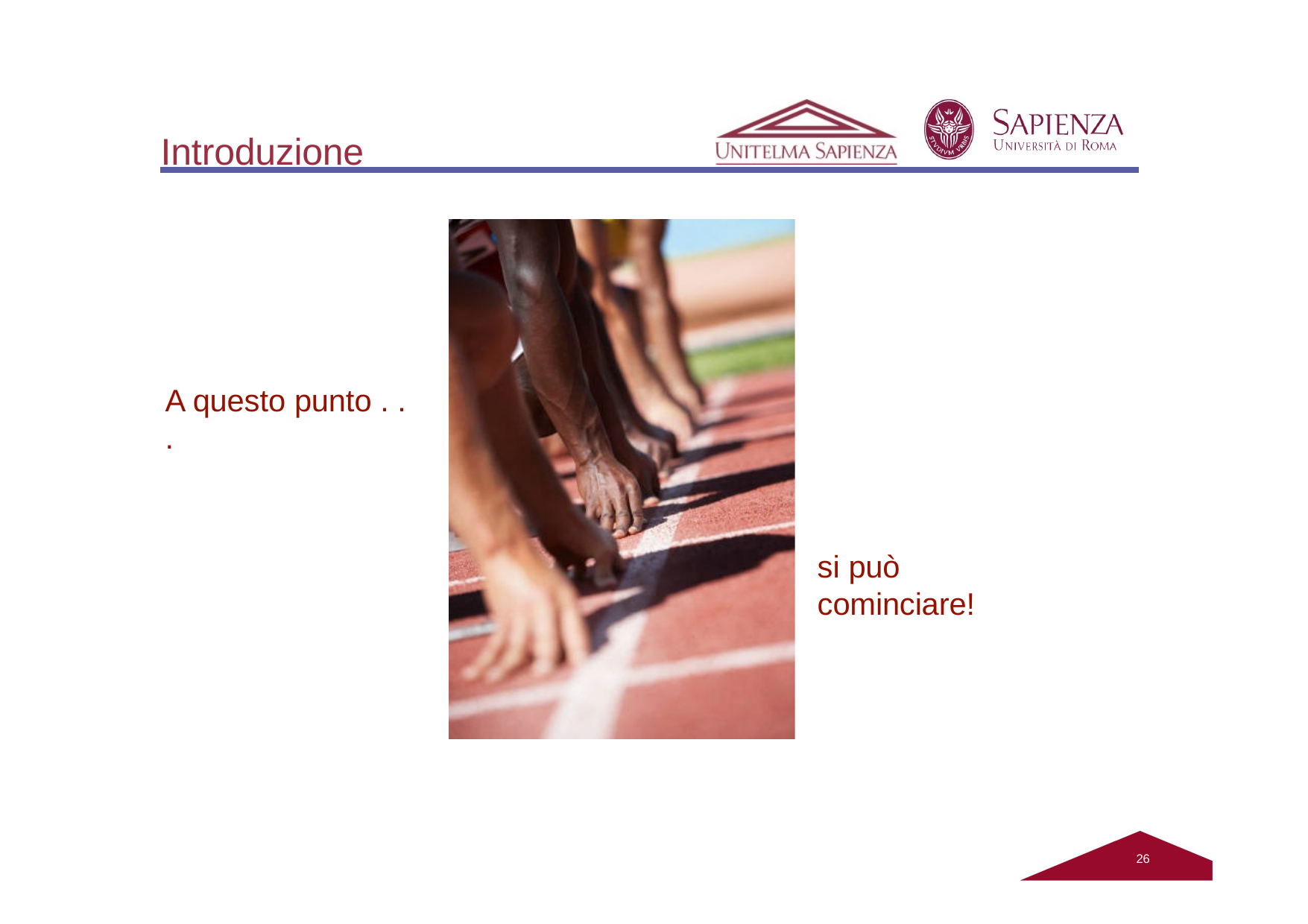

# Introduzione

A questo punto . . .
si può cominciare!
26